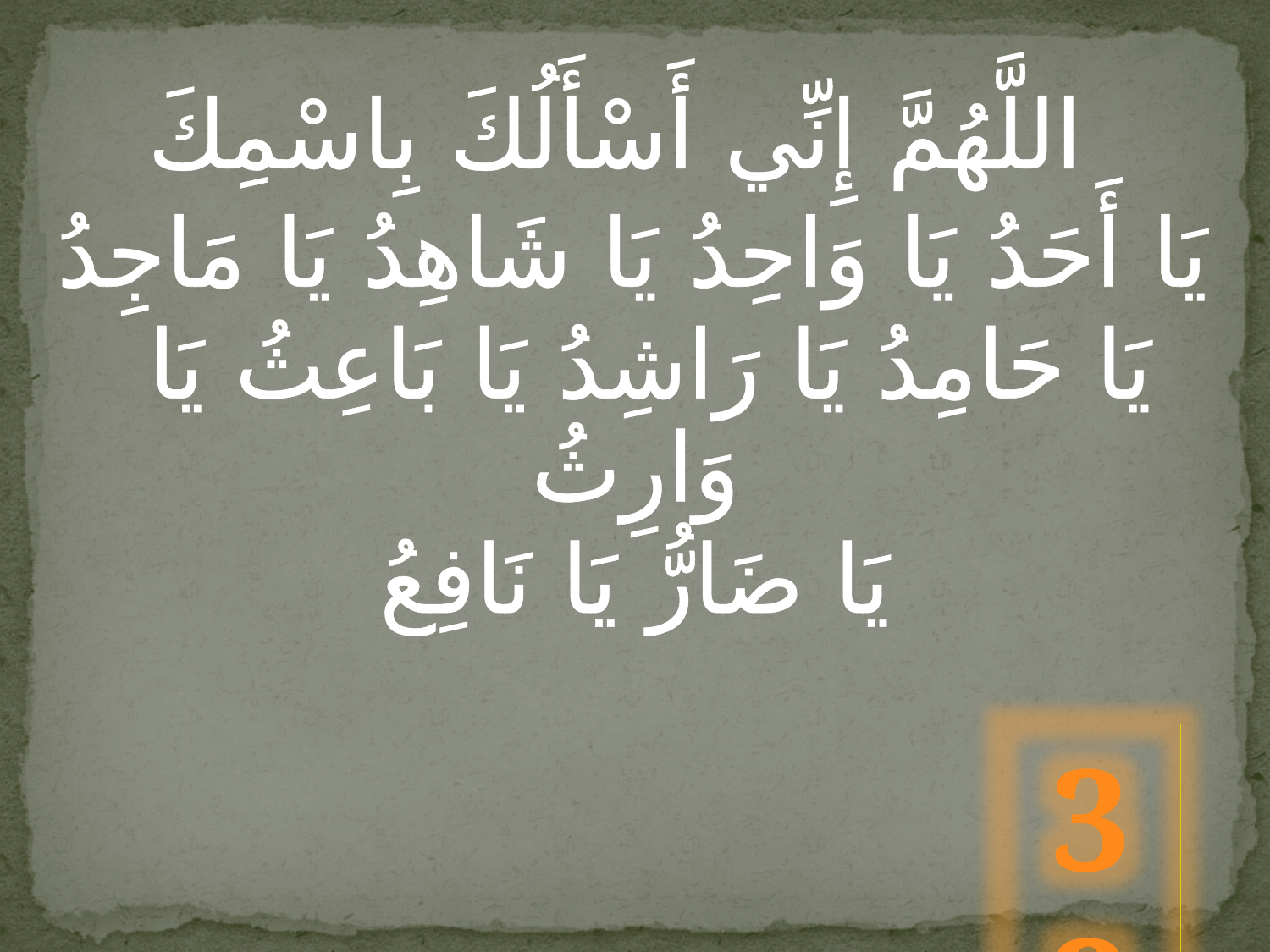

اللَّهُمَّ إِنِّي أَسْأَلُكَ بِاسْمِكَ
يَا أَحَدُ يَا وَاحِدُ يَا شَاهِدُ يَا مَاجِدُ
 يَا حَامِدُ يَا رَاشِدُ يَا بَاعِثُ يَا وَارِثُ
يَا ضَارُّ يَا نَافِعُ
32